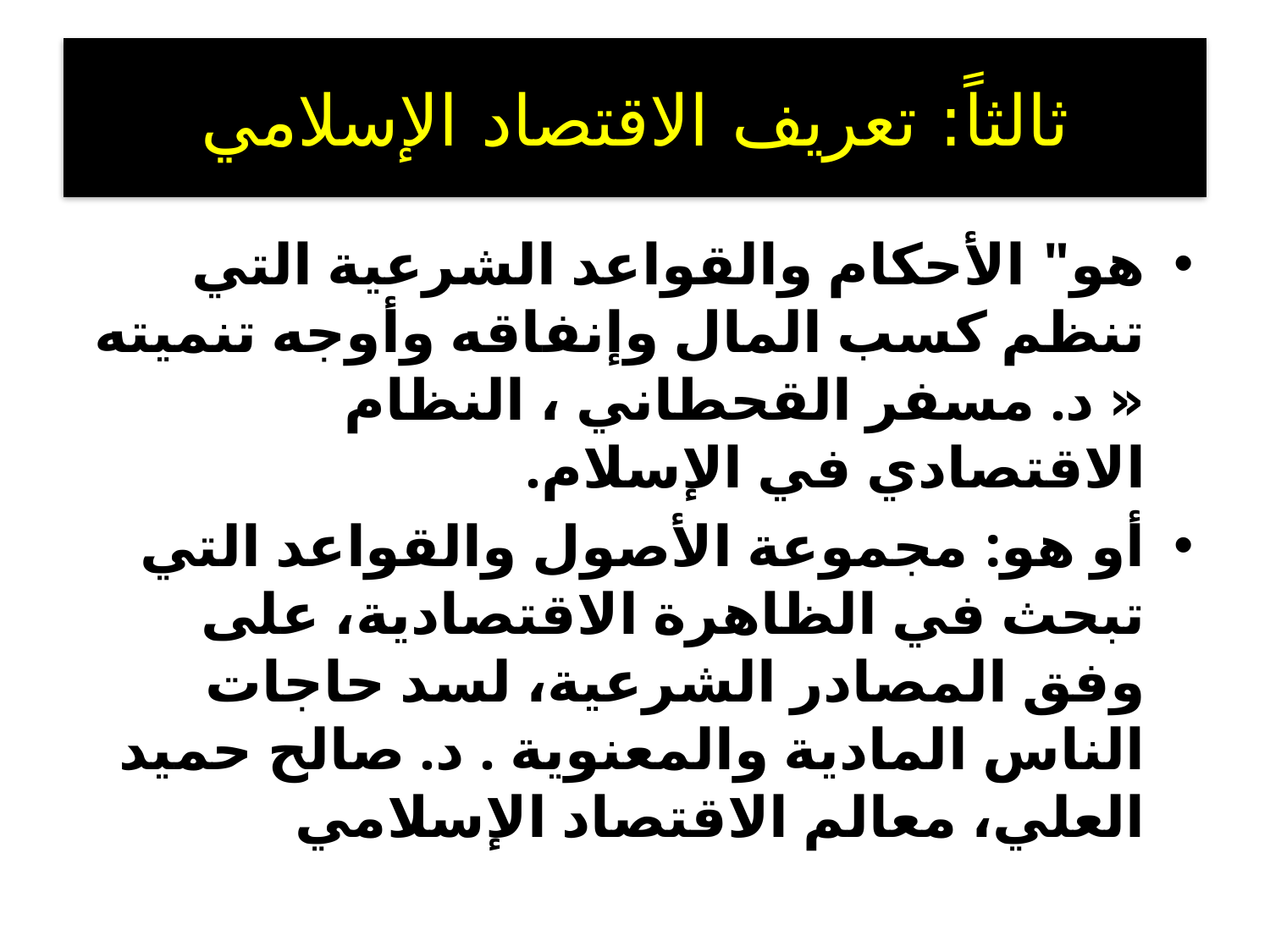

# ثالثاً: تعريف الاقتصاد الإسلامي
هو" الأحكام والقواعد الشرعية التي تنظم كسب المال وإنفاقه وأوجه تنميته « د. مسفر القحطاني ، النظام الاقتصادي في الإسلام.
أو هو: مجموعة الأصول والقواعد التي تبحث في الظاهرة الاقتصادية، على وفق المصادر الشرعية، لسد حاجات الناس المادية والمعنوية . د. صالح حميد العلي، معالم الاقتصاد الإسلامي